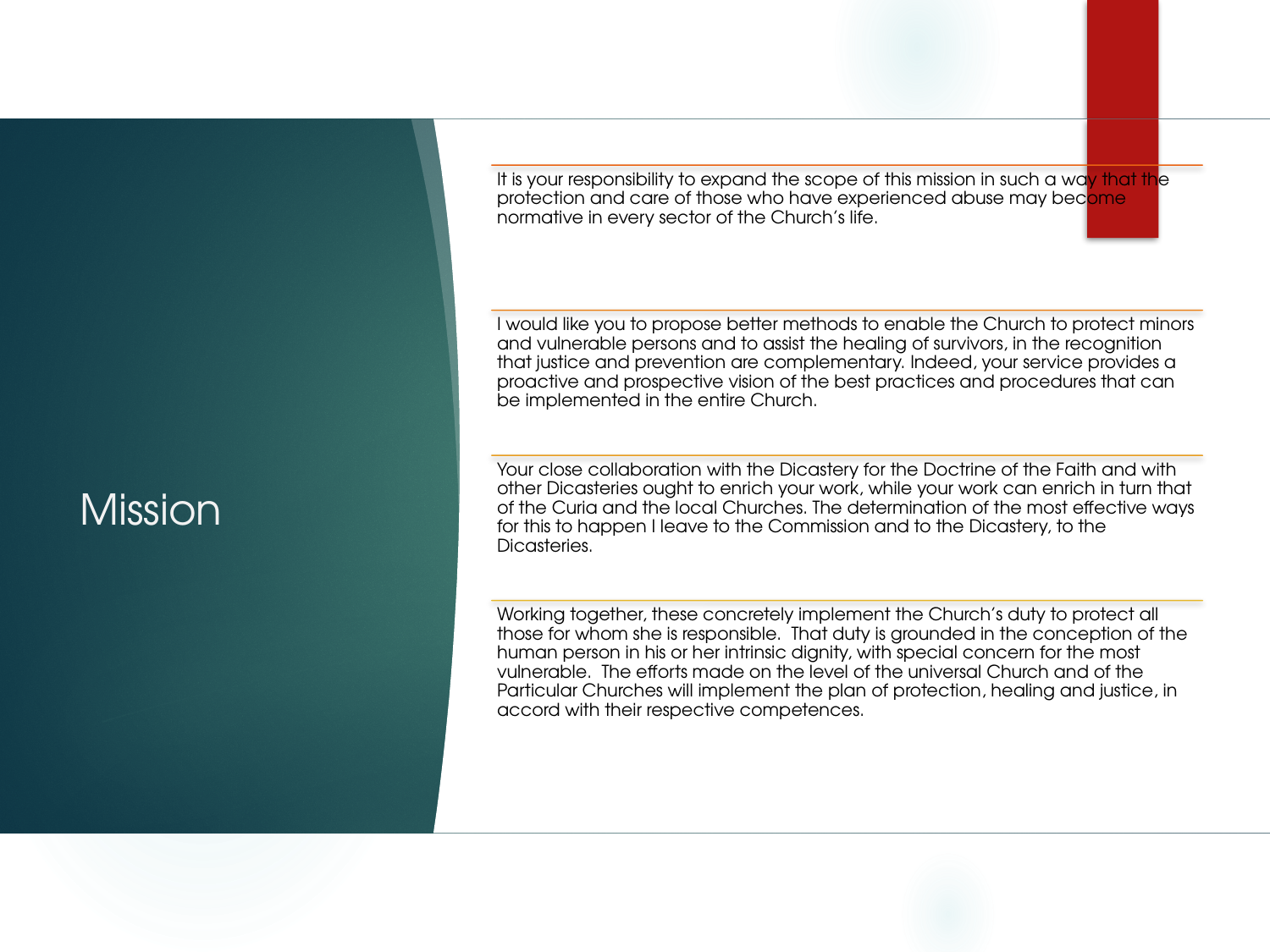

It is your responsibility to expand the scope of this mission in such a way that the protection and care of those who have experienced abuse may become normative in every sector of the Church’s life.
I would like you to propose better methods to enable the Church to protect minors and vulnerable persons and to assist the healing of survivors, in the recognition that justice and prevention are complementary. Indeed, your service provides a proactive and prospective vision of the best practices and procedures that can be implemented in the entire Church.
Your close collaboration with the Dicastery for the Doctrine of the Faith and with other Dicasteries ought to enrich your work, while your work can enrich in turn that of the Curia and the local Churches. The determination of the most effective ways for this to happen I leave to the Commission and to the Dicastery, to the Dicasteries.
Working together, these concretely implement the Church’s duty to protect all those for whom she is responsible.  That duty is grounded in the conception of the human person in his or her intrinsic dignity, with special concern for the most vulnerable.  The efforts made on the level of the universal Church and of the Particular Churches will implement the plan of protection, healing and justice, in accord with their respective competences.
# Mission